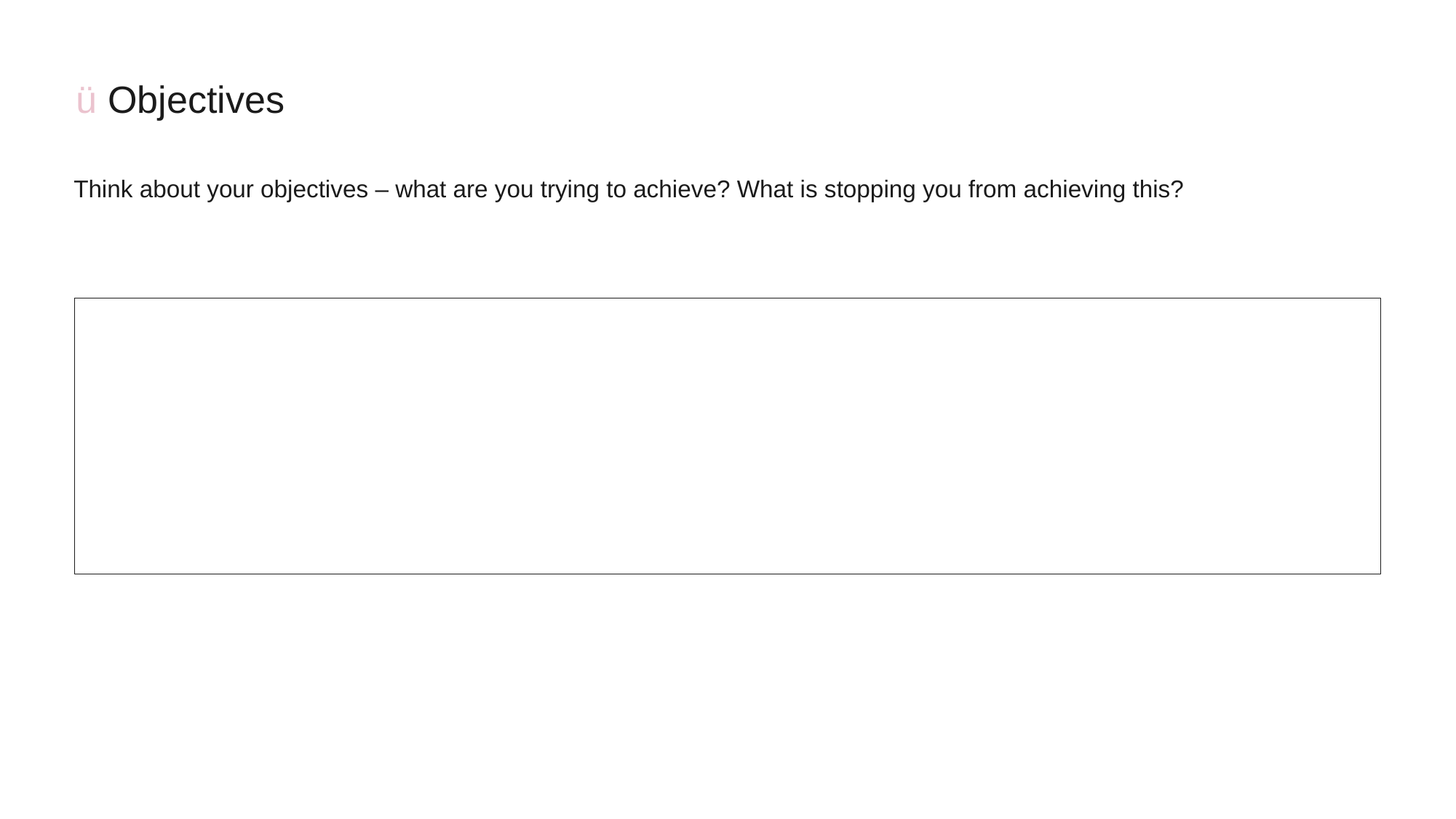

ü Objectives
Think about your objectives – what are you trying to achieve? What is stopping you from achieving this?

21